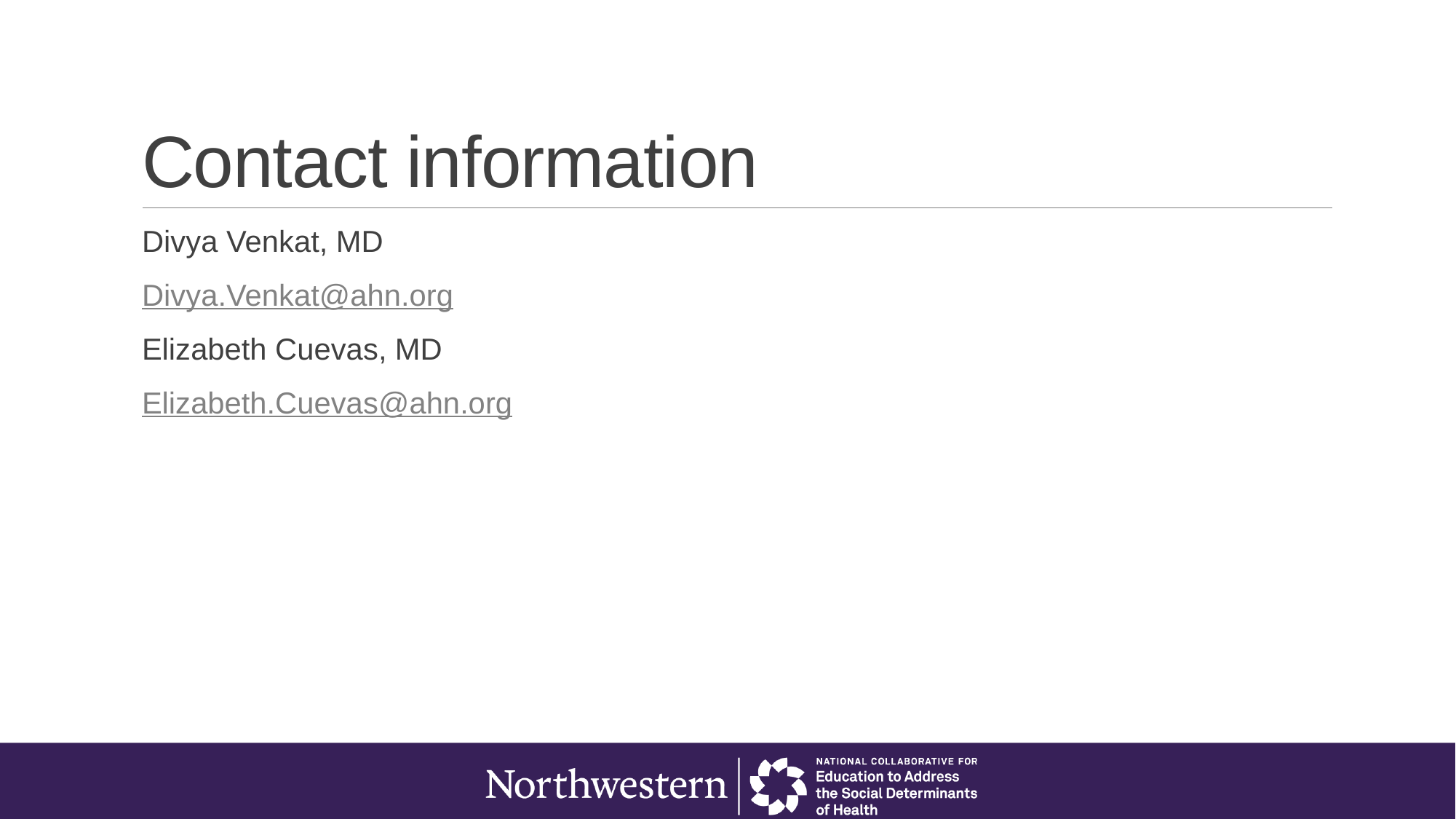

# Contact information
Divya Venkat, MD
Divya.Venkat@ahn.org
Elizabeth Cuevas, MD
Elizabeth.Cuevas@ahn.org